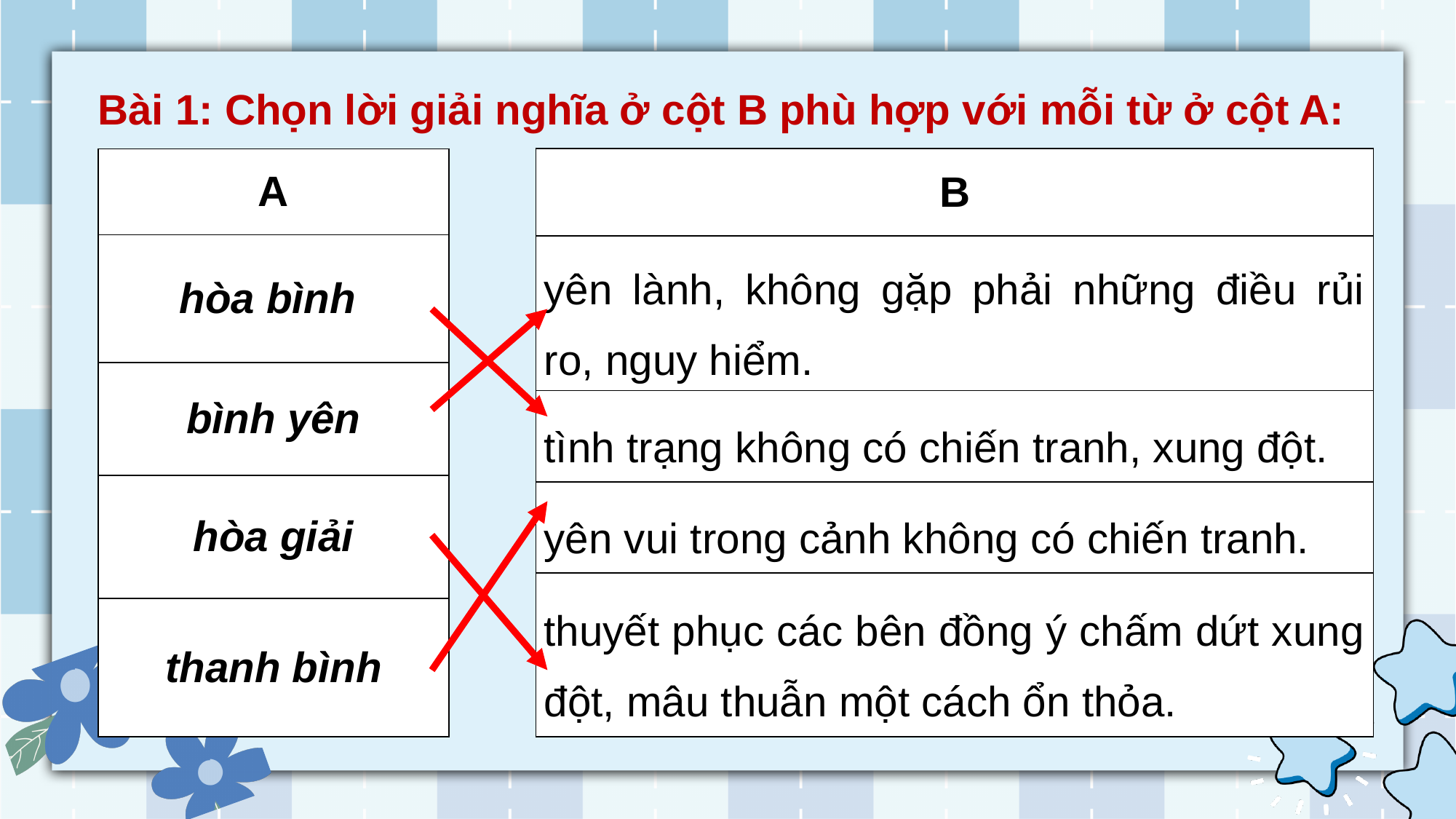

Bài 1: Chọn lời giải nghĩa ở cột B phù hợp với mỗi từ ở cột A:
| B |
| --- |
| yên lành, không gặp phải những điều rủi ro, nguy hiểm. |
| tình trạng không có chiến tranh, xung đột. |
| yên vui trong cảnh không có chiến tranh. |
| thuyết phục các bên đồng ý chấm dứt xung đột, mâu thuẫn một cách ổn thỏa. |
| A |
| --- |
| hòa bình |
| bình yên |
| hòa giải |
| thanh bình |